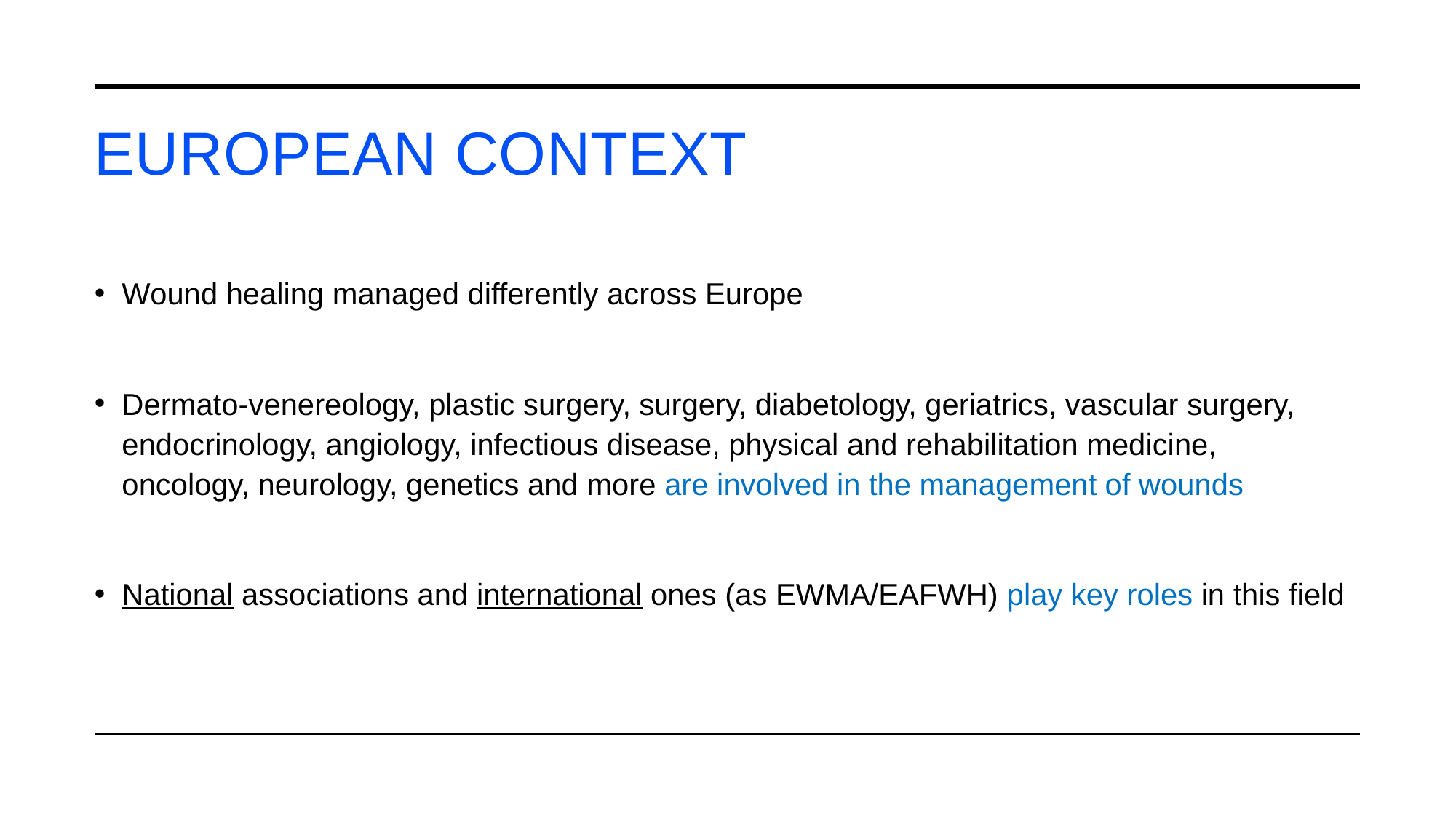

# European Context
Wound healing managed differently across Europe

Dermato-venereology, plastic surgery, surgery, diabetology, geriatrics, vascular surgery, endocrinology, angiology, infectious disease, physical and rehabilitation medicine, oncology, neurology, genetics and more are involved in the management of wounds

National associations and international ones (as EWMA/EAFWH) play key roles in this field